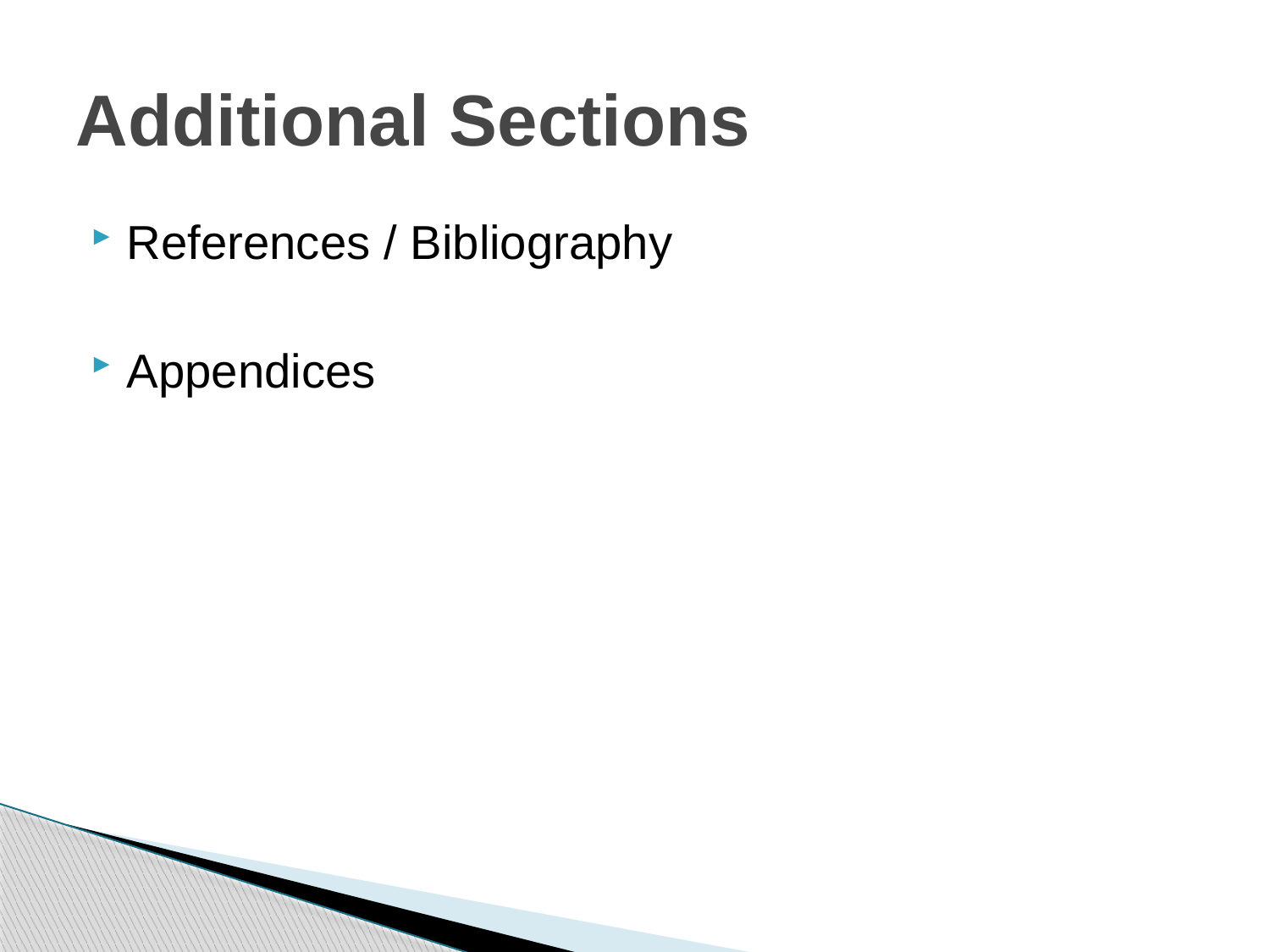

# Additional Sections
References / Bibliography

Appendices